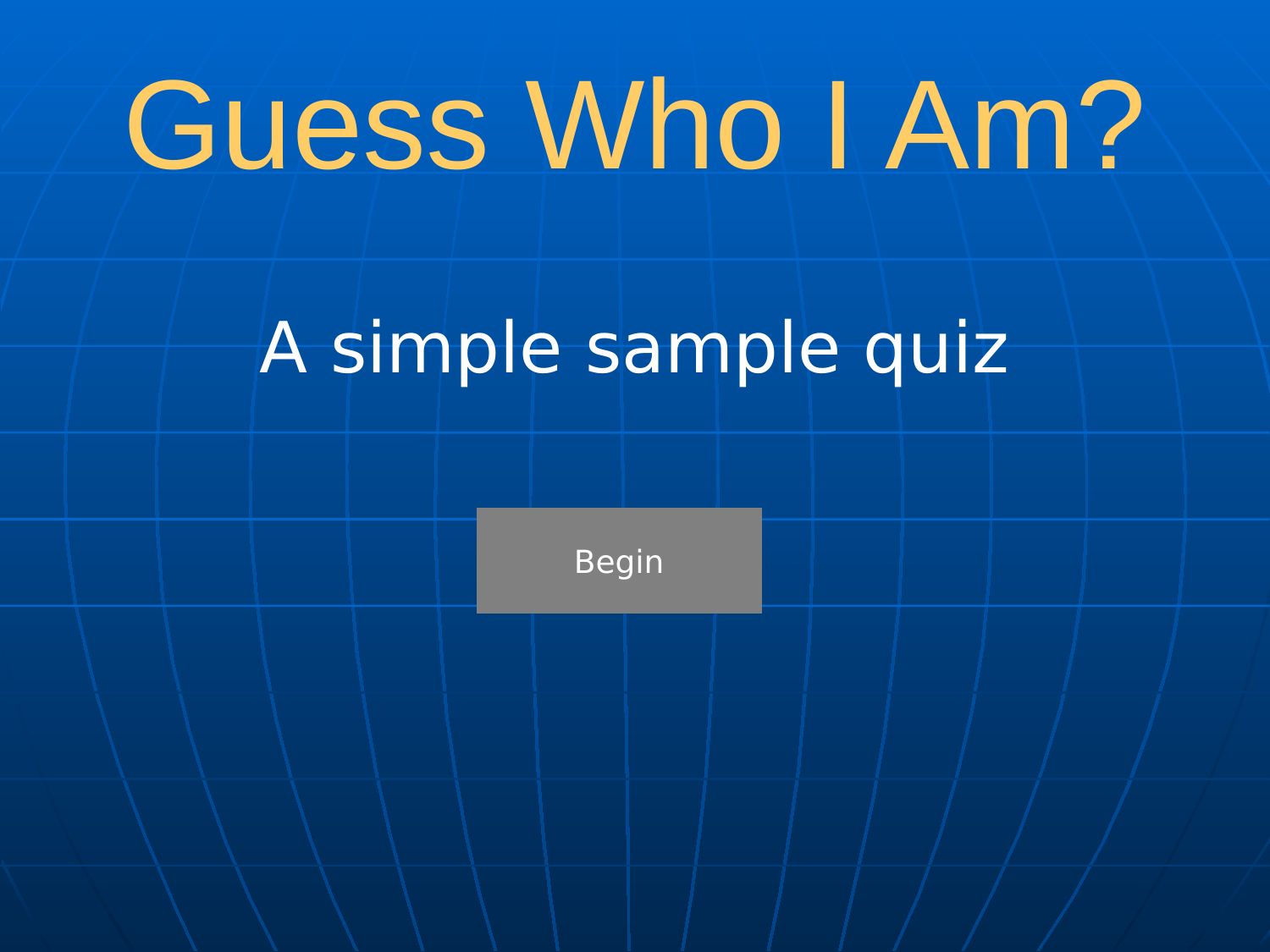

# Guess Who I Am?

A simple sample quiz
Begin